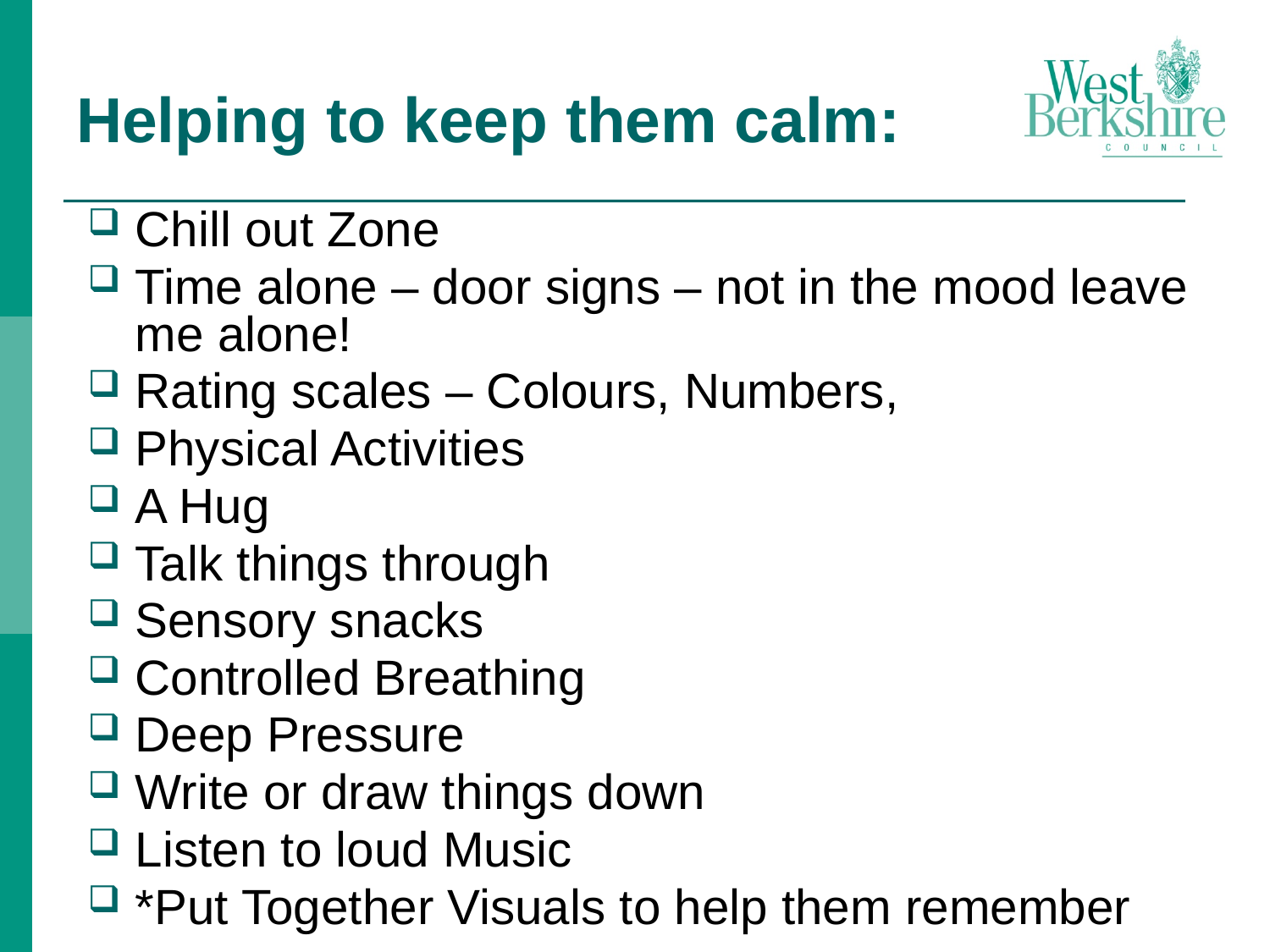

Helping to keep them calm:
Chill out Zone
Time alone – door signs – not in the mood leave me alone!
Rating scales – Colours, Numbers,
Physical Activities
A Hug
Talk things through
Sensory snacks
Controlled Breathing
Deep Pressure
Write or draw things down
Listen to loud Music
*Put Together Visuals to help them remember